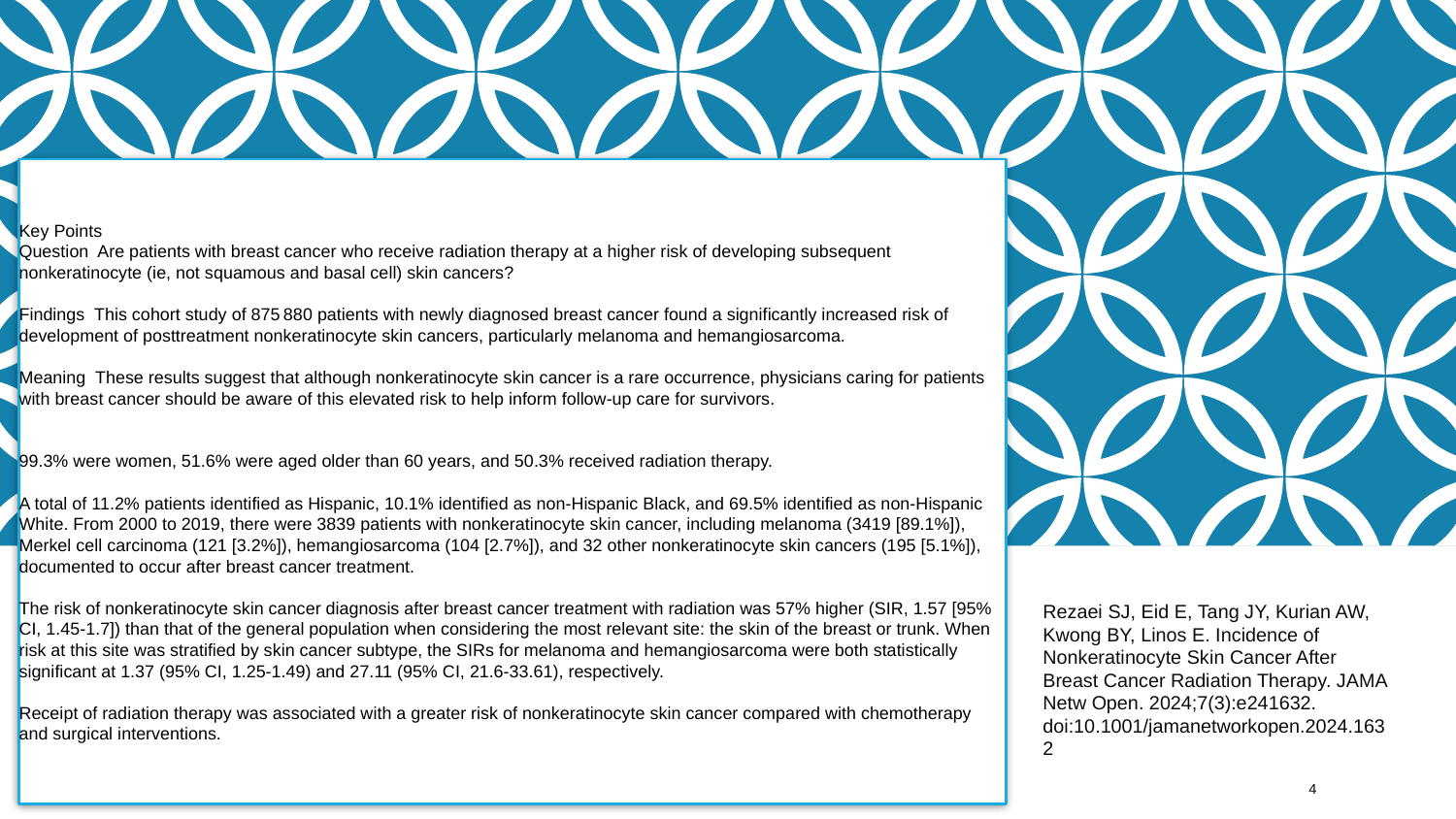

# Key Points
Question  Are patients with breast cancer who receive radiation therapy at a higher risk of developing subsequent nonkeratinocyte (ie, not squamous and basal cell) skin cancers?

Findings  This cohort study of 875 880 patients with newly diagnosed breast cancer found a significantly increased risk of development of posttreatment nonkeratinocyte skin cancers, particularly melanoma and hemangiosarcoma.

Meaning  These results suggest that although nonkeratinocyte skin cancer is a rare occurrence, physicians caring for patients with breast cancer should be aware of this elevated risk to help inform follow-up care for survivors.

99.3% were women, 51.6% were aged older than 60 years, and 50.3% received radiation therapy.

A total of 11.2% patients identified as Hispanic, 10.1% identified as non-Hispanic Black, and 69.5% identified as non-Hispanic White. From 2000 to 2019, there were 3839 patients with nonkeratinocyte skin cancer, including melanoma (3419 [89.1%]), Merkel cell carcinoma (121 [3.2%]), hemangiosarcoma (104 [2.7%]), and 32 other nonkeratinocyte skin cancers (195 [5.1%]), documented to occur after breast cancer treatment.

The risk of nonkeratinocyte skin cancer diagnosis after breast cancer treatment with radiation was 57% higher (SIR, 1.57 [95% CI, 1.45-1.7]) than that of the general population when considering the most relevant site: the skin of the breast or trunk. When risk at this site was stratified by skin cancer subtype, the SIRs for melanoma and hemangiosarcoma were both statistically significant at 1.37 (95% CI, 1.25-1.49) and 27.11 (95% CI, 21.6-33.61), respectively.

Receipt of radiation therapy was associated with a greater risk of nonkeratinocyte skin cancer compared with chemotherapy and surgical interventions.
Rezaei SJ, Eid E, Tang JY, Kurian AW, Kwong BY, Linos E. Incidence of Nonkeratinocyte Skin Cancer After Breast Cancer Radiation Therapy. JAMA Netw Open. 2024;7(3):e241632. doi:10.1001/jamanetworkopen.2024.1632
4